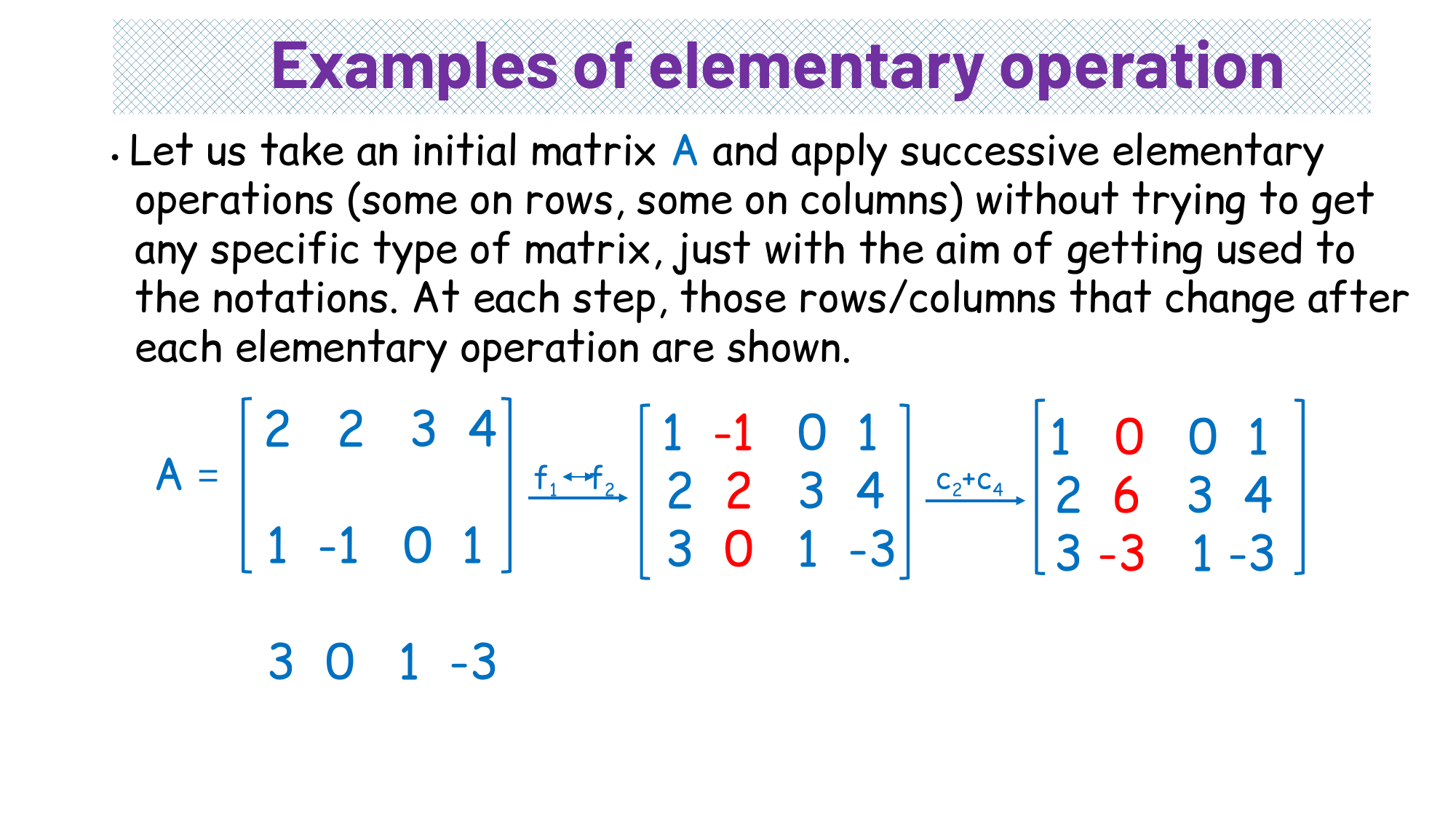

# Examples of elementary operation
•  Let us take an initial matrix A and apply successive elementary
  operations (some on rows, some on columns) without trying to get
  any specific type of matrix, just with the aim of getting used to
  the notations. At each step, those rows/columns that change after
  each elementary operation are shown.
 2   2   3  4
 1  -1   0  1
 3  0   1  -3

 1  -1   0  1
 2  2   3  4
 3  0   1  -3

 1   0   0  1
 2  6   3  4
 3 -3   1 -3

A =
f1      f2
c2+c4